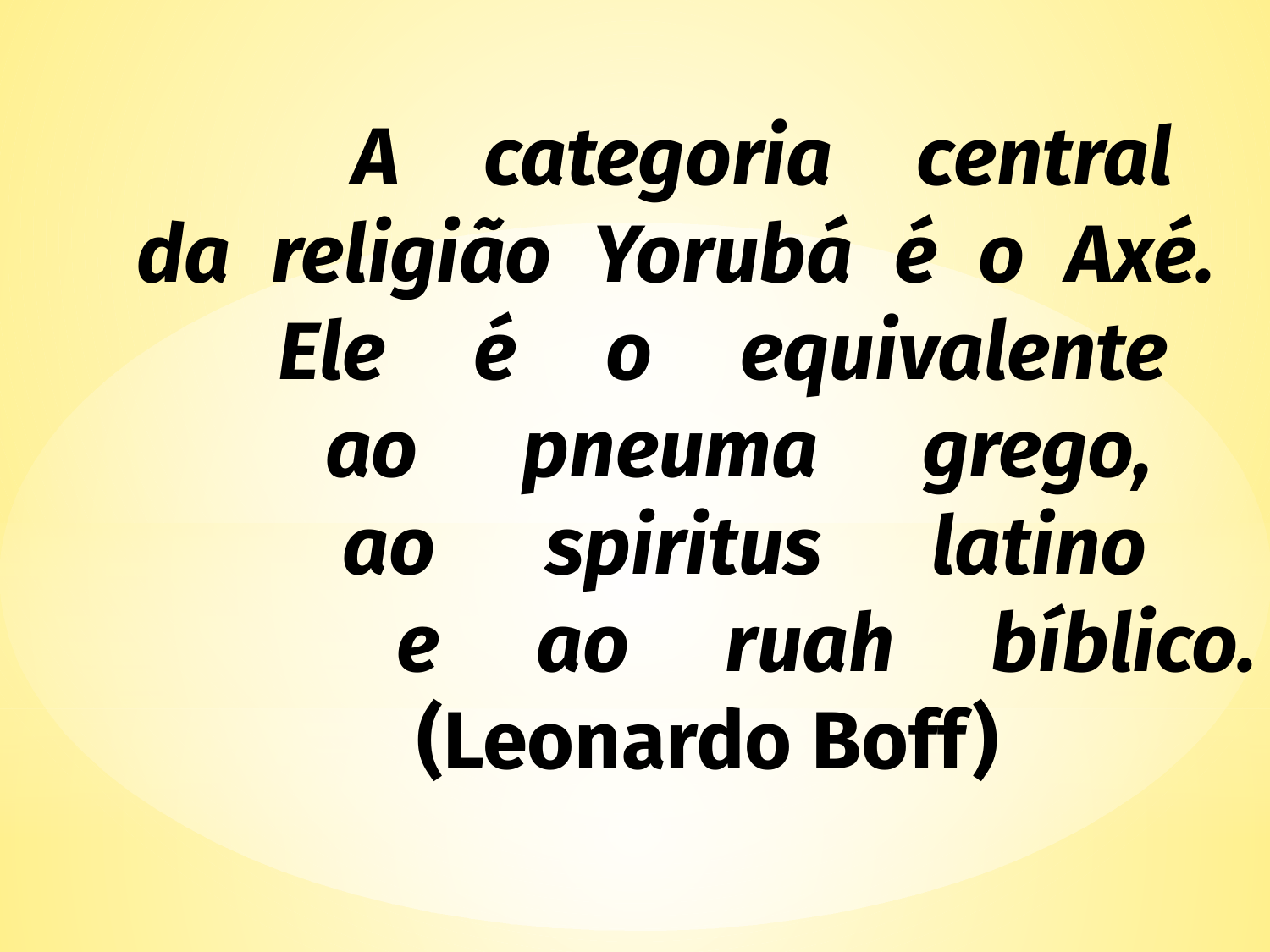

# A categoria central da religião Yorubá é o Axé. Ele é o equivalente ao pneuma grego, ao spiritus latino e ao ruah bíblico. (Leonardo Boff)